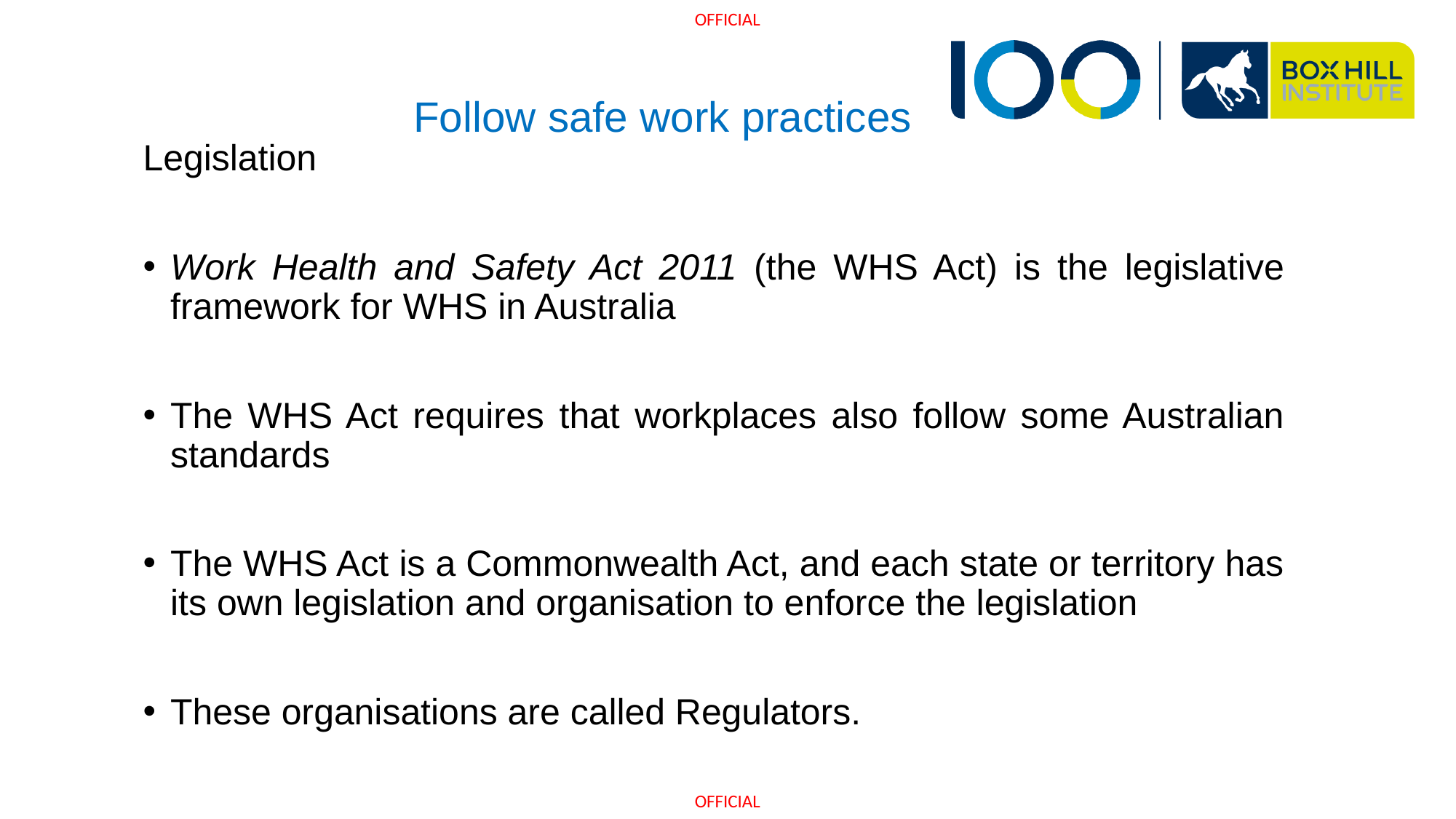

# Follow safe work practices
Legislation

Work Health and Safety Act 2011 (the WHS Act) is the legislative framework for WHS in Australia

The WHS Act requires that workplaces also follow some Australian standards

The WHS Act is a Commonwealth Act, and each state or territory has its own legislation and organisation to enforce the legislation

These organisations are called Regulators.